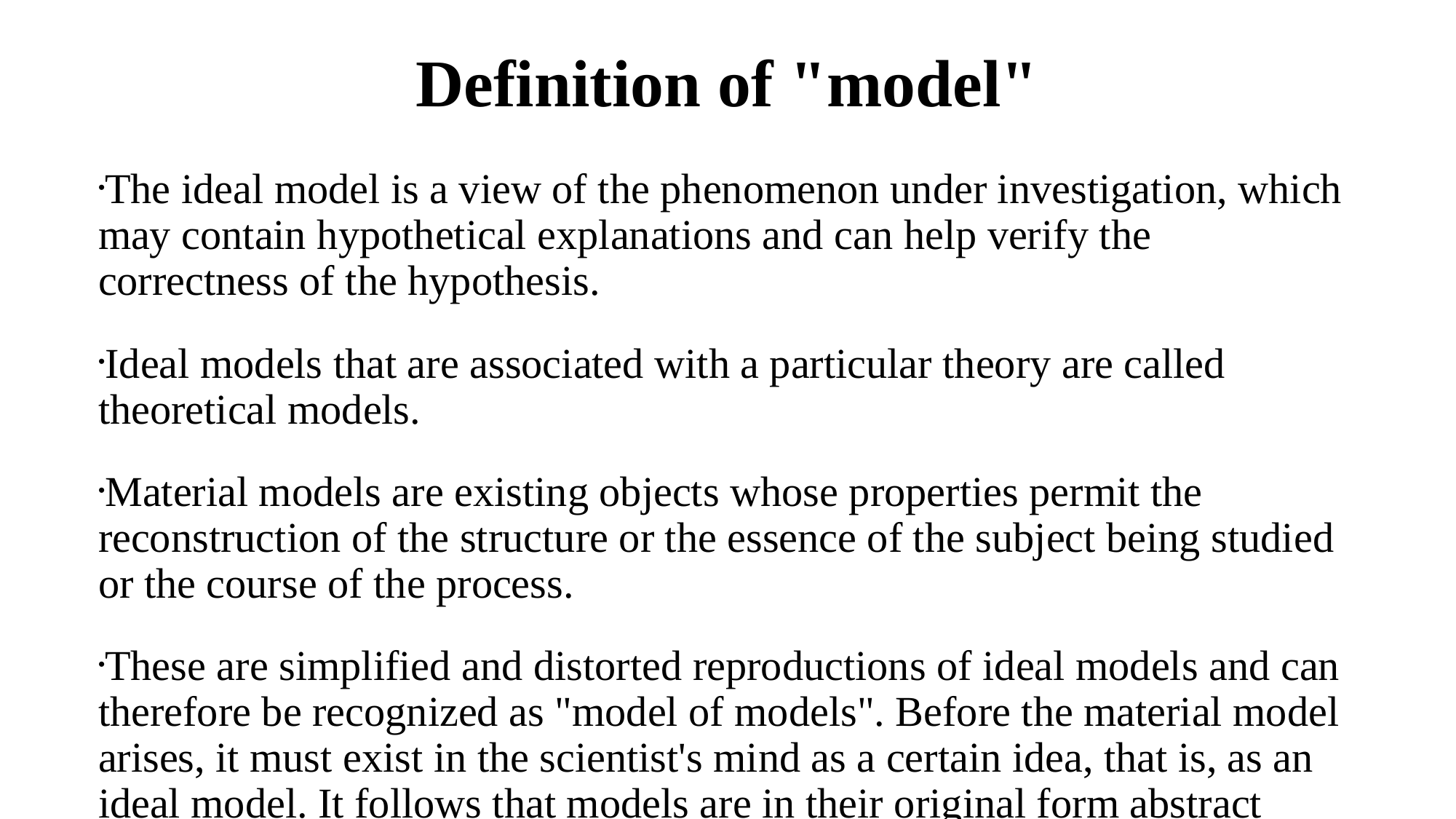

Definition of "model"
The ideal model is a view of the phenomenon under investigation, which may contain hypothetical explanations and can help verify the correctness of the hypothesis.
Ideal models that are associated with a particular theory are called theoretical models.
Material models are existing objects whose properties permit the reconstruction of the structure or the essence of the subject being studied or the course of the process.
These are simplified and distorted reproductions of ideal models and can therefore be recognized as "model of models". Before the material model arises, it must exist in the scientist's mind as a certain idea, that is, as an ideal model. It follows that models are in their original form abstract concepts that can later be rendered in a concrete way.
For scientific and educational purposes, the most important are those models that are linked to the creation of new knowledge.